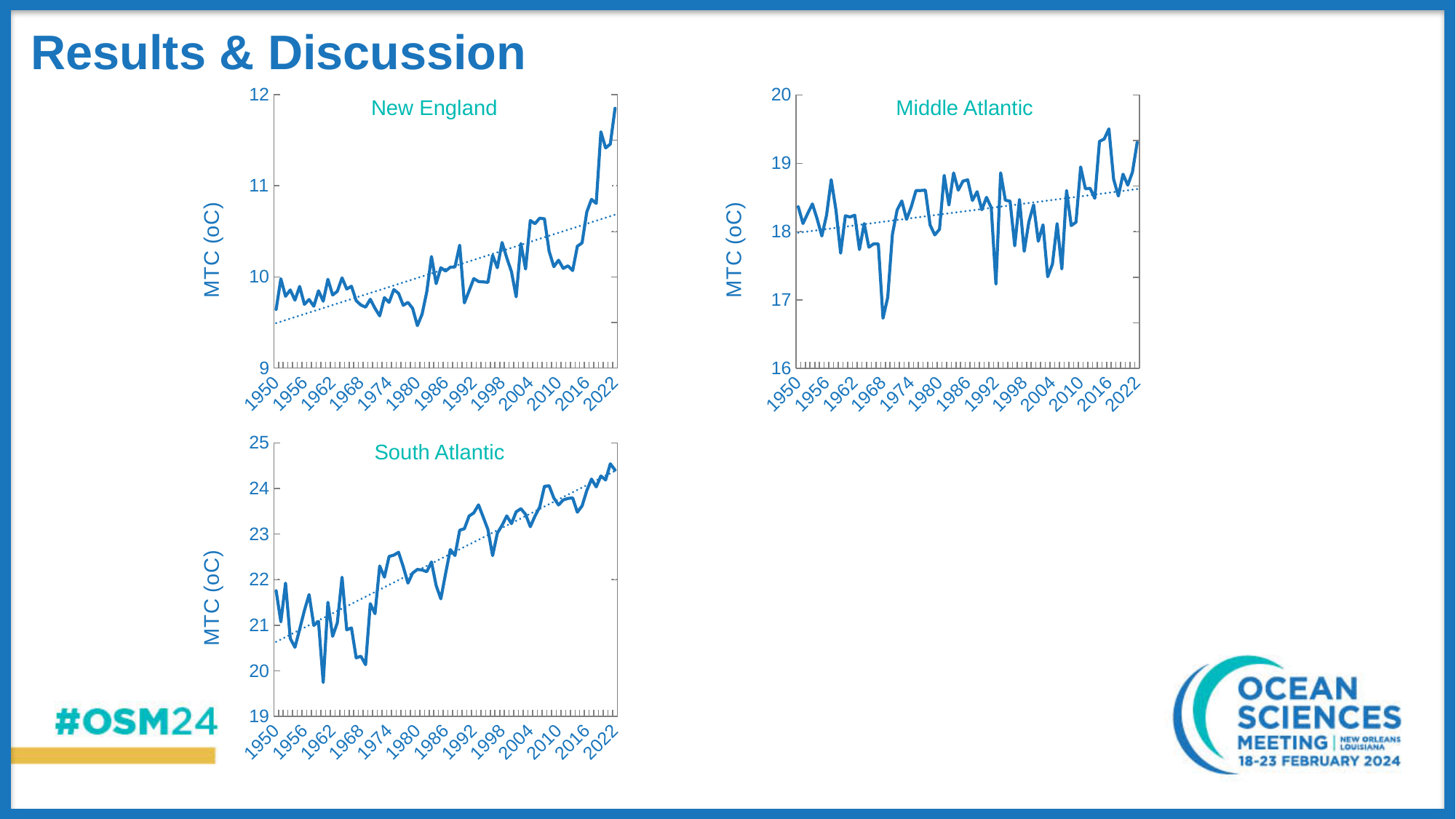

Results & Discussion

### Chart

| Category | NEUS_SST | NEUS_MTC |
|---|---|---|
| 2000 | 0.29028675 | 9.642925 |
| 2001 | 1.42237192 | 9.979361 |
| 2002 | 0.63580575 | 9.787904 |
| 2003 | 0.663326 | 9.857007 |
| 2004 | 0.3338725 | 9.745469 |
| 2005 | 0.14635008 | 9.895512 |
| 2006 | -0.76028258 | 9.698906 |
| 2007 | 0.08176925 | 9.752273 |
| 2008 | -0.61436617 | 9.678371 |
| 2009 | -0.76261292 | 9.848284 |
| 2010 | -0.54241942 | 9.733395 |
| 2011 | -0.85603192 | 9.974003 |
| 2012 | -0.58519908 | 9.801168 |
| 2013 | -0.58109542 | 9.841629 |
| 2014 | -1.350383 | 9.989385 |
| 2015 | -2.05268 | 9.867335 |
| 2016 | -1.405051 | 9.897399 |
| 2017 | -1.61545458 | 9.739208 |
| 2018 | -1.02373158 | 9.692226 |
| 2019 | -0.35908608 | 9.668107 |
| 2020 | -0.3606735 | 9.754838 |

### Chart

| Category | MAB_SST | MAB_MTC |
|---|---|---|
| 2000 | 0.4811175 | 18.36409 |
| 2001 | 0.66529467 | 18.11907 |
| 2002 | 1.03862483 | 18.26519 |
| 2003 | 1.10195158 | 18.40547 |
| 2004 | 0.58861725 | 18.18978 |
| 2005 | 0.23278958 | 17.93691 |
| 2006 | -0.76637867 | 18.23916 |
| 2007 | 0.63112125 | 18.75972 |
| 2008 | -0.32054833 | 18.31626 |
| 2009 | 0.73944975 | 17.68482 |
| 2010 | 0.55029125 | 18.23215 |
| 2011 | -0.4788765 | 18.21502 |
| 2012 | -0.32138100000000003 | 18.24055 |
| 2013 | -0.52304233 | 17.73891 |
| 2014 | -1.23471233 | 18.11874 |
| 2015 | -2.02721425 | 17.77272 |
| 2016 | -2.25721667 | 17.82029 |
| 2017 | -2.05805 | 17.82065 |
| 2018 | -1.56054317 | 16.73349 |
| 2019 | -1.79971058 | 17.03784 |
| 2020 | -1.4930495 | 17.9605 |
New England
Middle Atlantic

### Chart

| Category | SATL_SST | SATL_MTC |
|---|---|---|
| 2000 | 0.2552895 | 21.75684 |
| 2001 | 0.32338633 | 21.07389 |
| 2002 | 0.42360125 | 21.92414 |
| 2003 | 0.38997575 | 20.71047 |
| 2004 | 0.49951475 | 20.51497 |
| 2005 | 0.2241415 | 20.91094 |
| 2006 | 0.09517617 | 21.32284 |
| 2007 | 0.6878065 | 21.67258 |
| 2008 | 0.13821133 | 20.9948 |
| 2009 | 0.66806142 | 21.08287 |
| 2010 | 0.45196675 | 19.74401 |
| 2011 | 0.47160383 | 21.50225 |
| 2012 | 0.49135683 | 20.75556 |
| 2013 | 0.22406608 | 21.05287 |
| 2014 | -0.08256992 | 22.05226 |
| 2015 | 0.06528375 | 20.89778 |
| 2016 | -0.1792705 | 20.94117 |
| 2017 | -0.252693 | 20.28307 |
| 2018 | -0.17646942 | 20.31847 |
| 2019 | -0.74421392 | 20.13373 |
| 2020 | -0.79673642 | 21.47117 |
South Atlantic